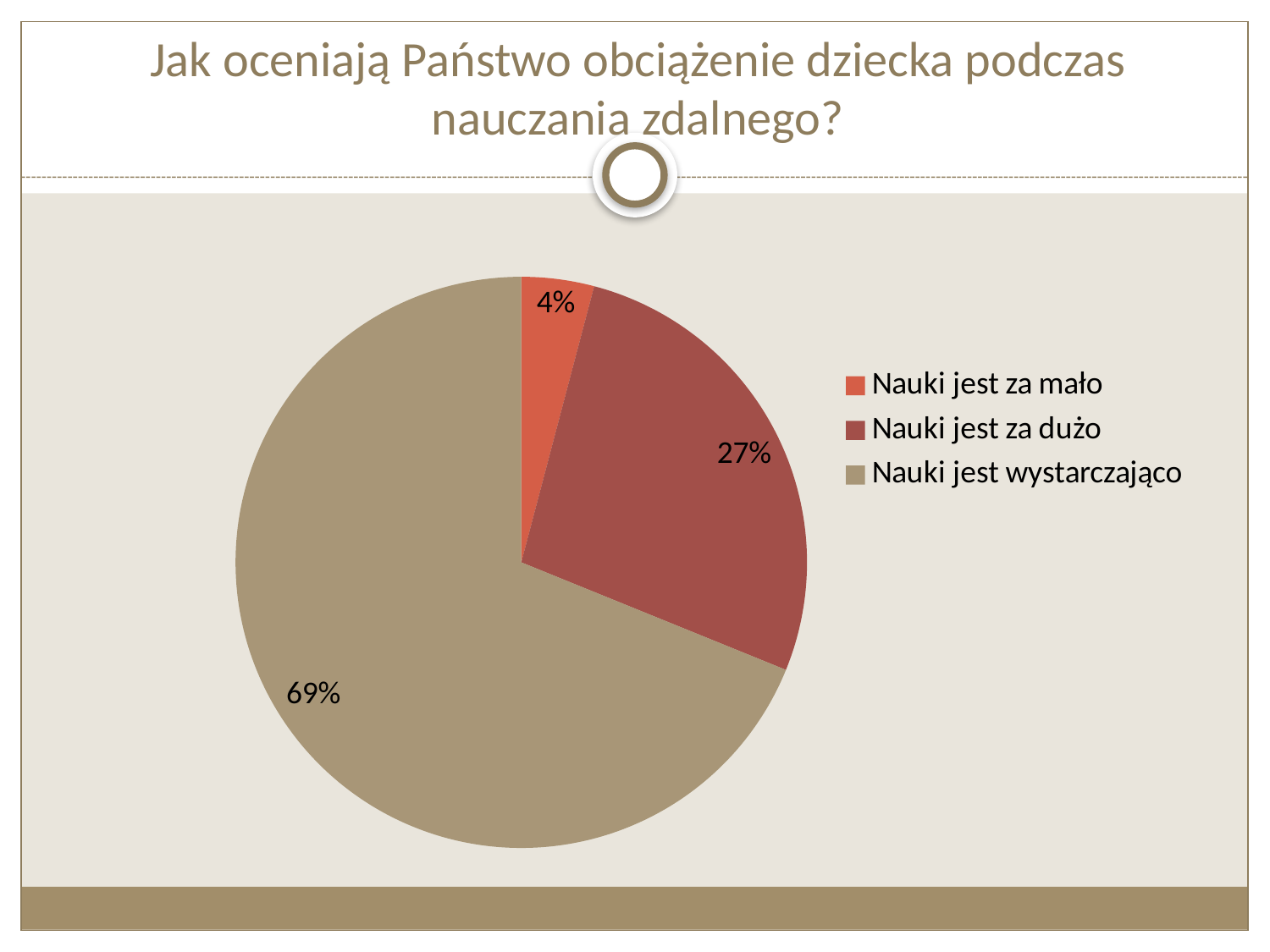

# Jak oceniają Państwo obciążenie dziecka podczas nauczania zdalnego?

### Chart

| Category | Seria 1 |
|---|---|
| Nauki jest za mało | 0.041 |
| Nauki jest za dużo | 0.27 |
| Nauki jest wystarczająco | 0.6875 |